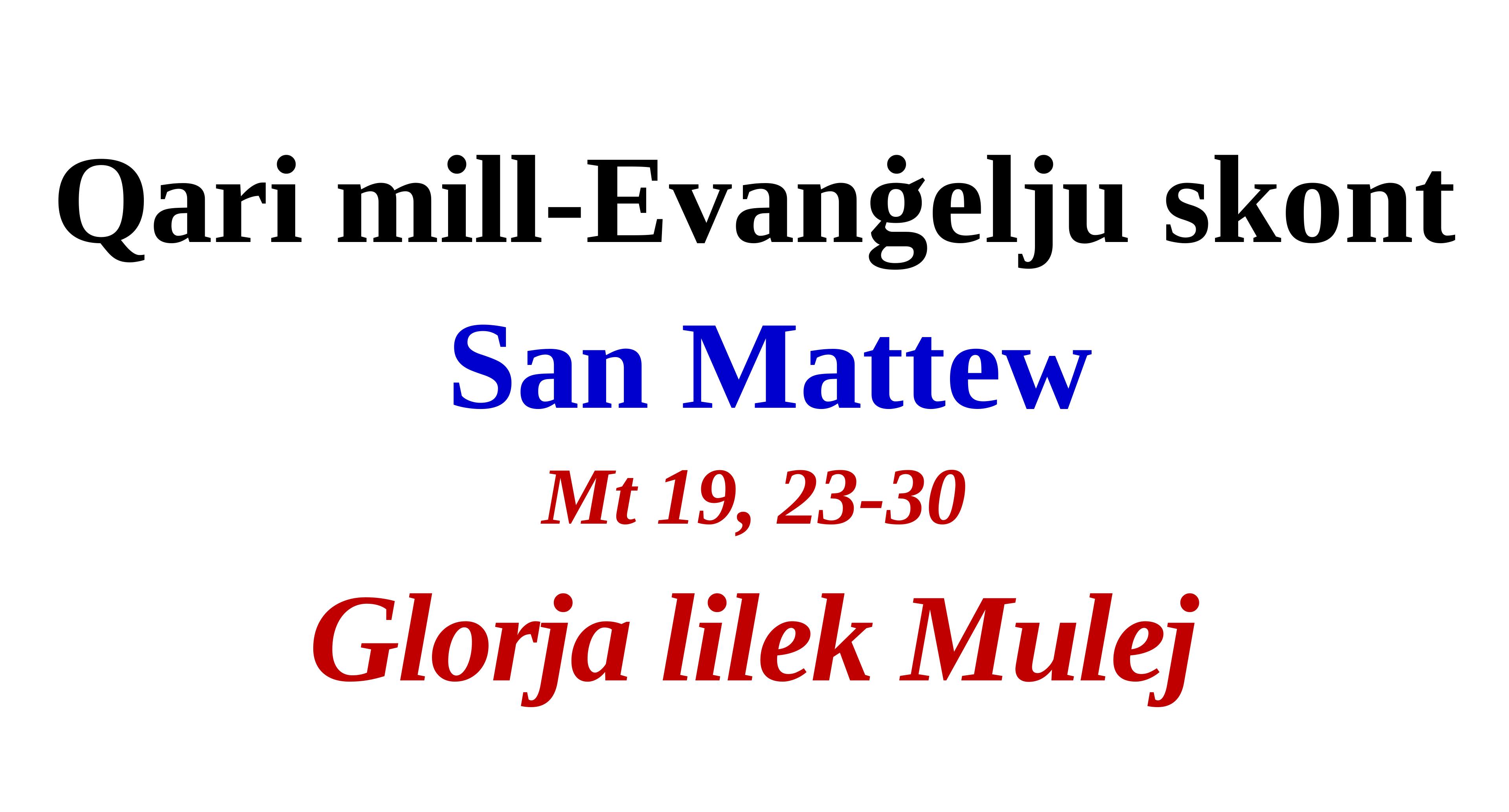

Qari mill-Evanġelju skont
 San Mattew
Mt 19, 23-30
Glorja lilek Mulej